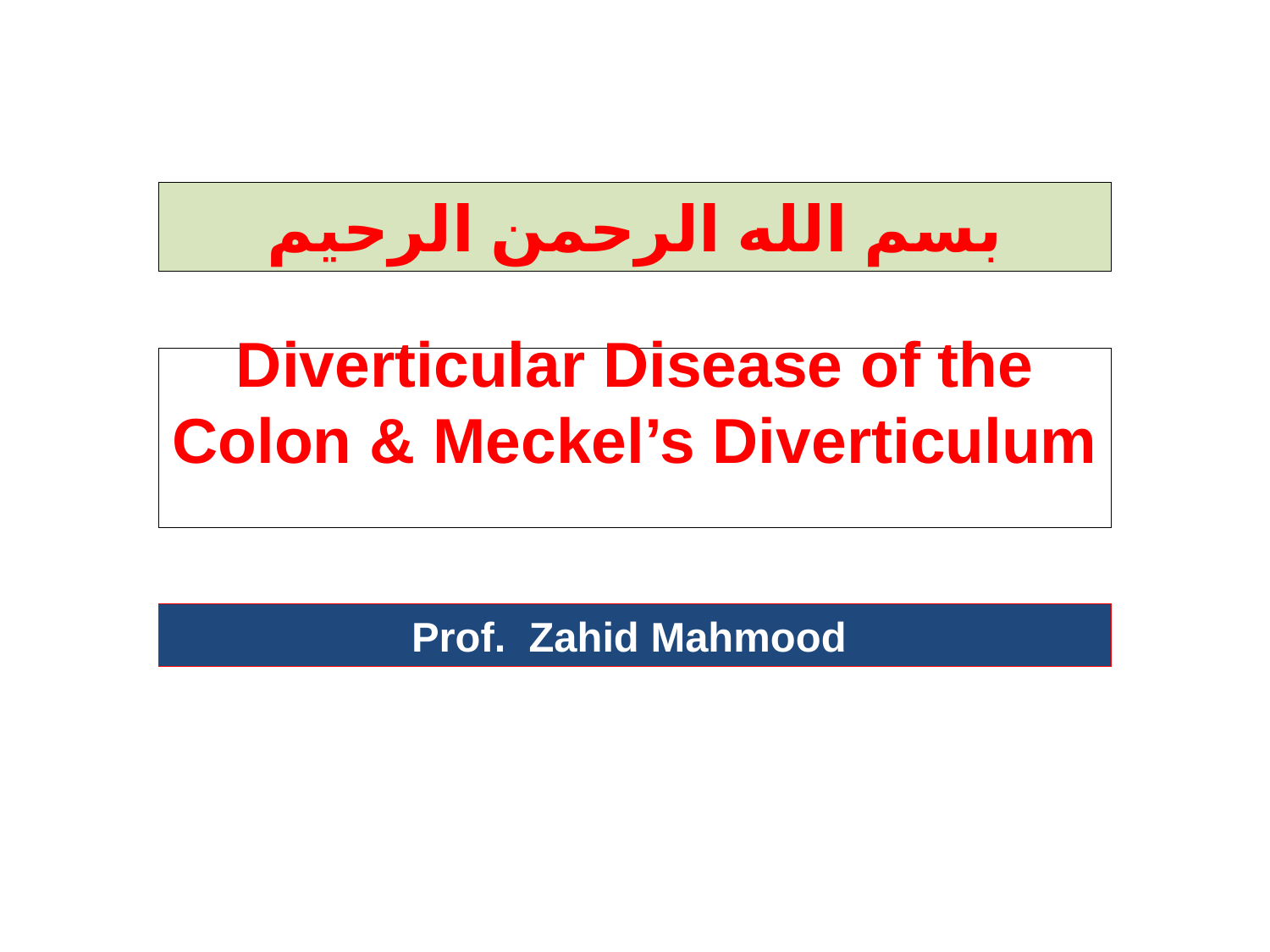

بسم الله الرحمن الرحيم
# Diverticular Disease of the Colon & Meckel’s Diverticulum
Prof.  Zahid Mahmood